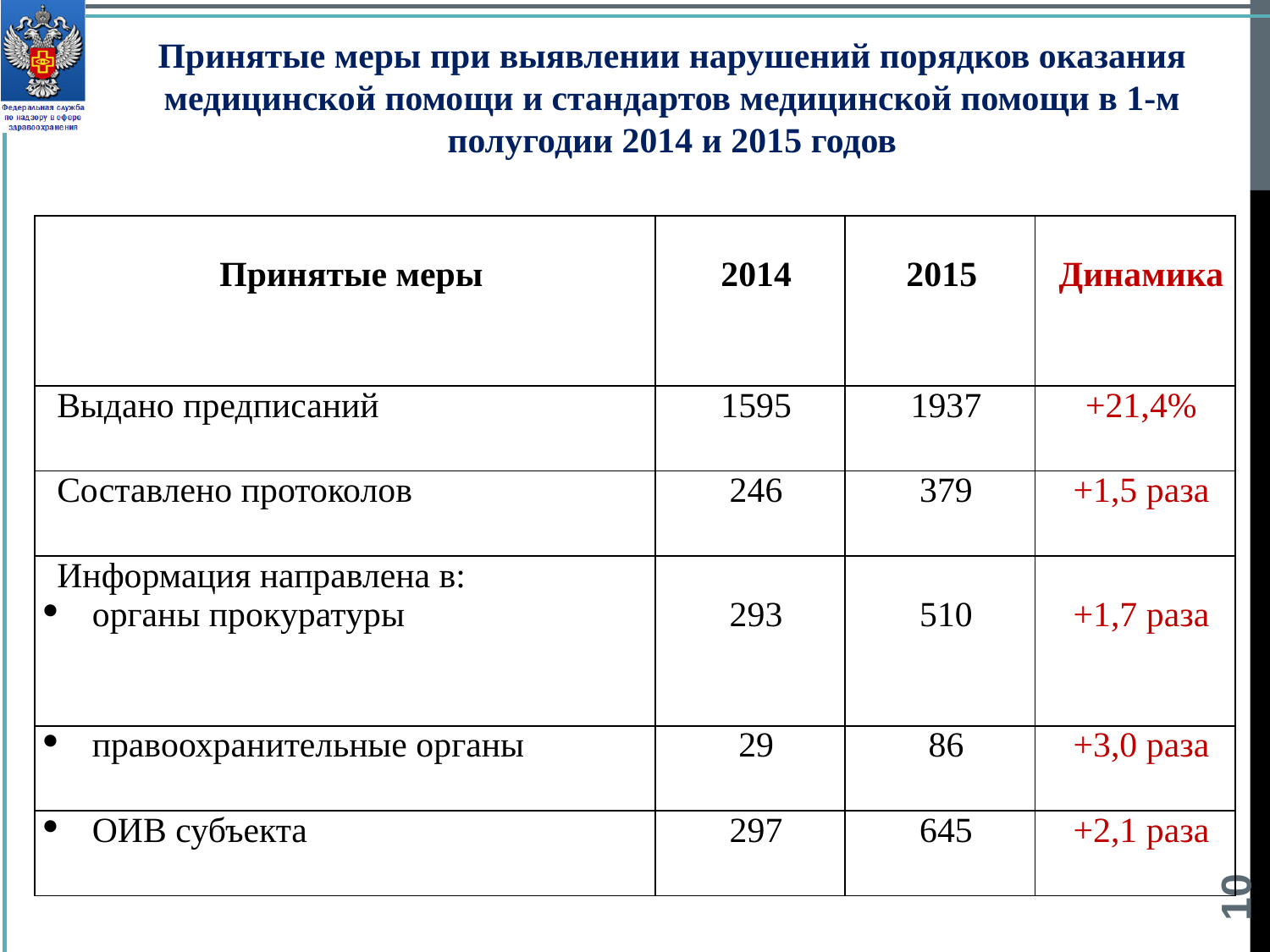

Принятые меры при выявлении нарушений порядков оказания медицинской помощи и стандартов медицинской помощи в 1-м полугодии 2014 и 2015 годов
| Принятые меры | 2014 | 2015 | Динамика |
| --- | --- | --- | --- |
| Выдано предписаний | 1595 | 1937 | +21,4% |
| Составлено протоколов | 246 | 379 | +1,5 раза |
| Информация направлена в: органы прокуратуры | 293 | 510 | +1,7 раза |
| правоохранительные органы | 29 | 86 | +3,0 раза |
| ОИВ субъекта | 297 | 645 | +2,1 раза |
10